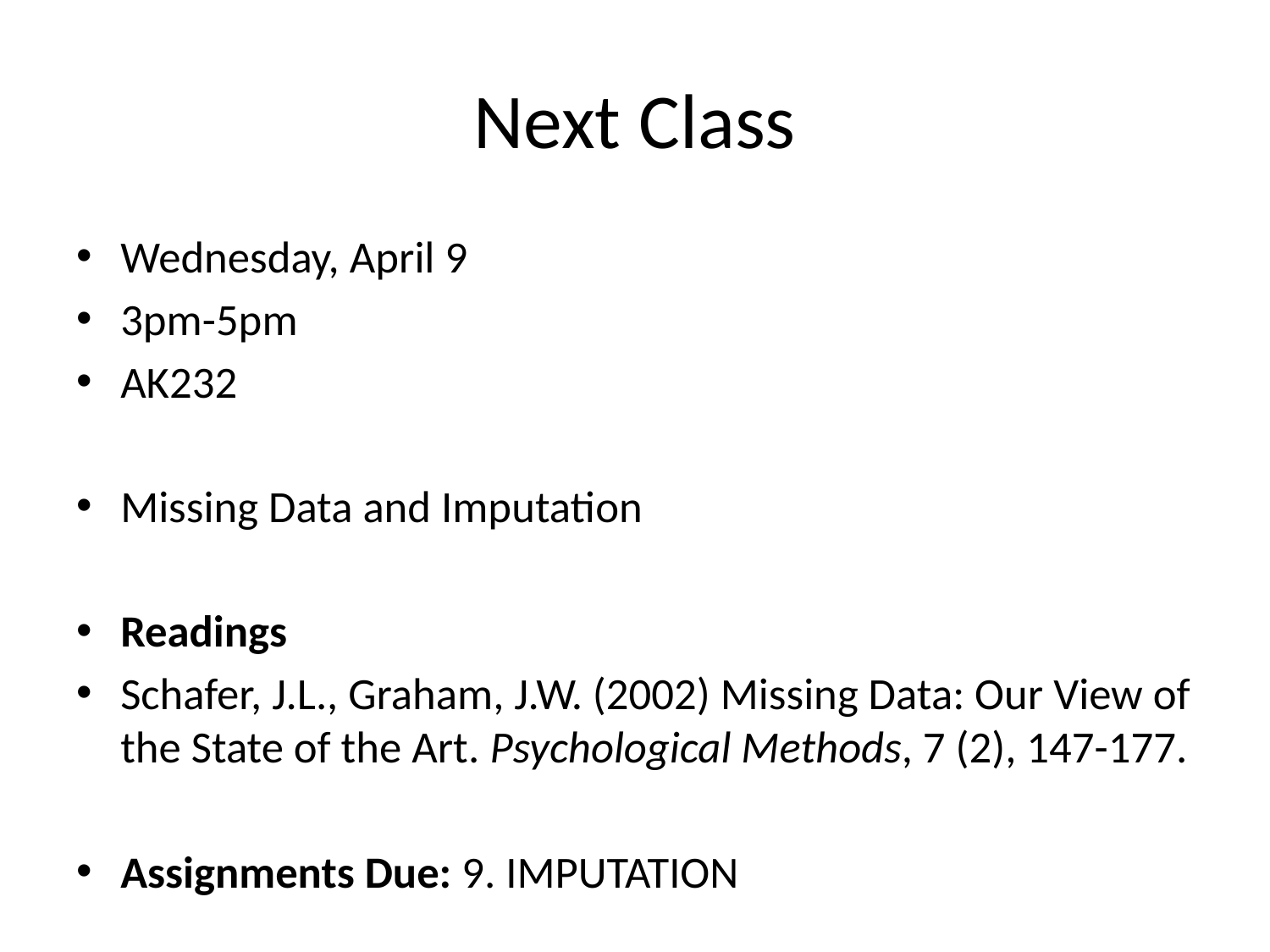

# Next Class
Wednesday, April 9
3pm-5pm
AK232

Missing Data and Imputation

Readings
Schafer, J.L., Graham, J.W. (2002) Missing Data: Our View of the State of the Art. Psychological Methods, 7 (2), 147-177.

Assignments Due: 9. IMPUTATION